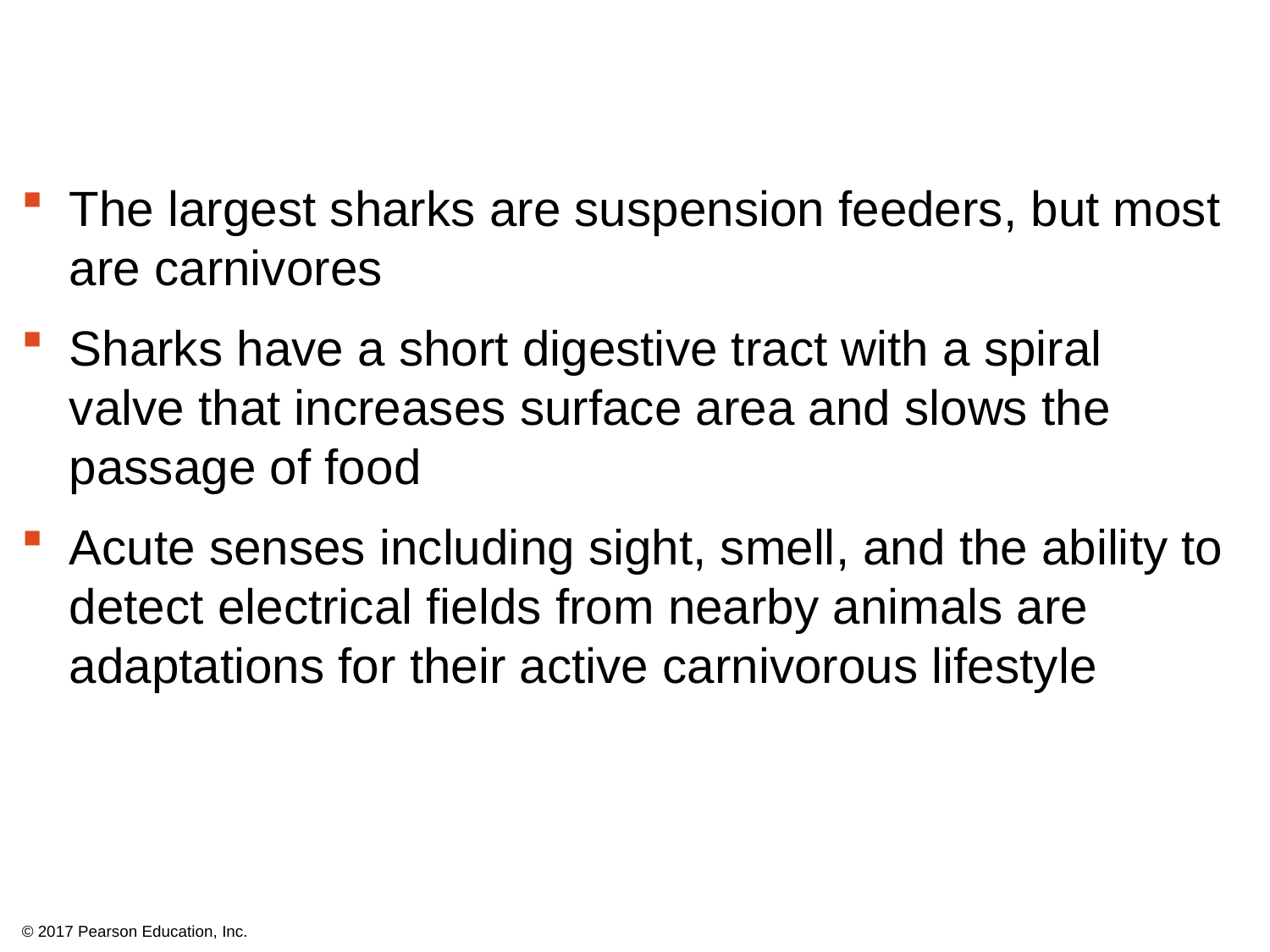

The largest sharks are suspension feeders, but most are carnivores
Sharks have a short digestive tract with a spiral valve that increases surface area and slows the passage of food
Acute senses including sight, smell, and the ability to detect electrical fields from nearby animals are adaptations for their active carnivorous lifestyle
© 2017 Pearson Education, Inc.